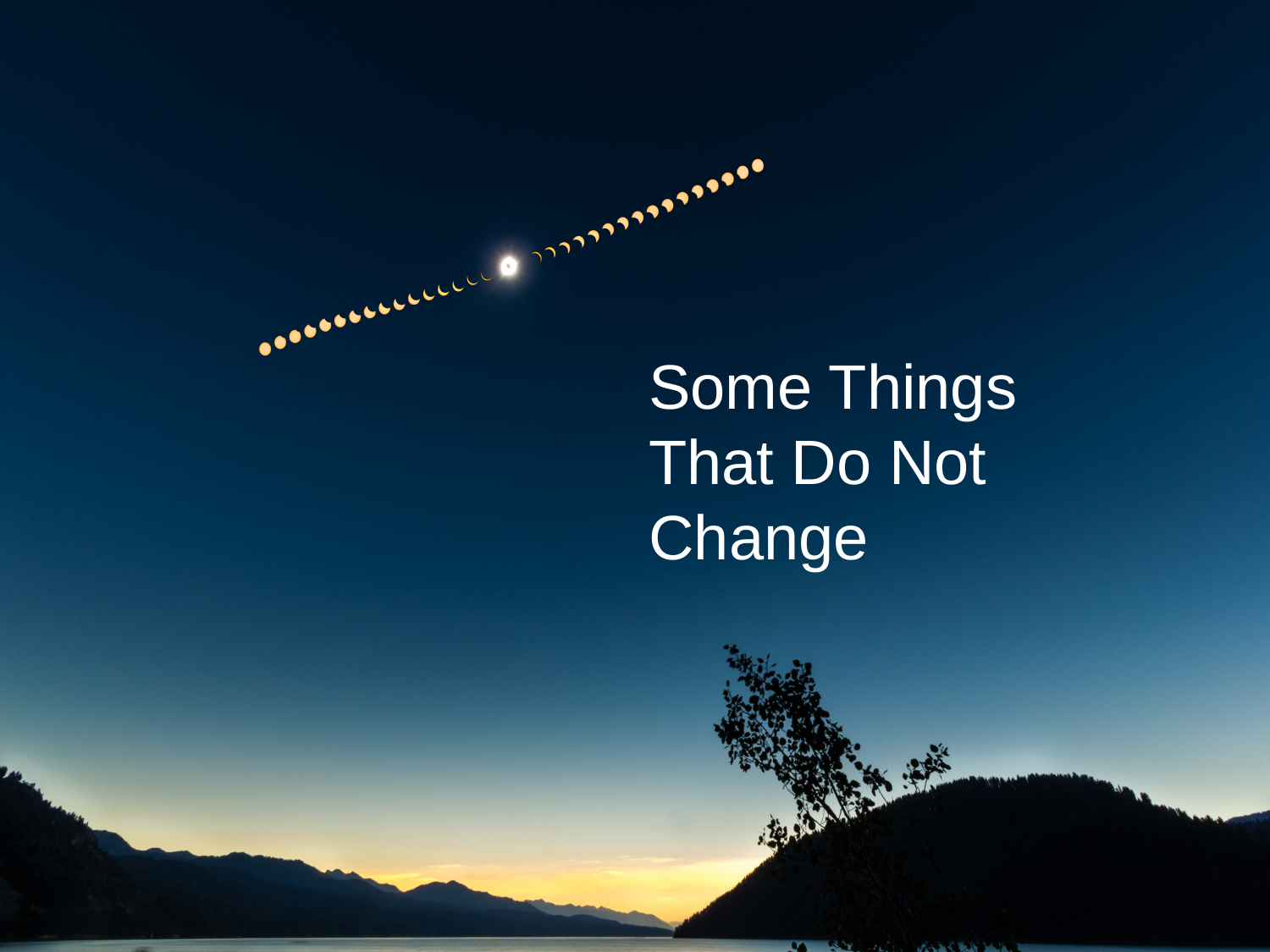

# Some Things That Do Not Change